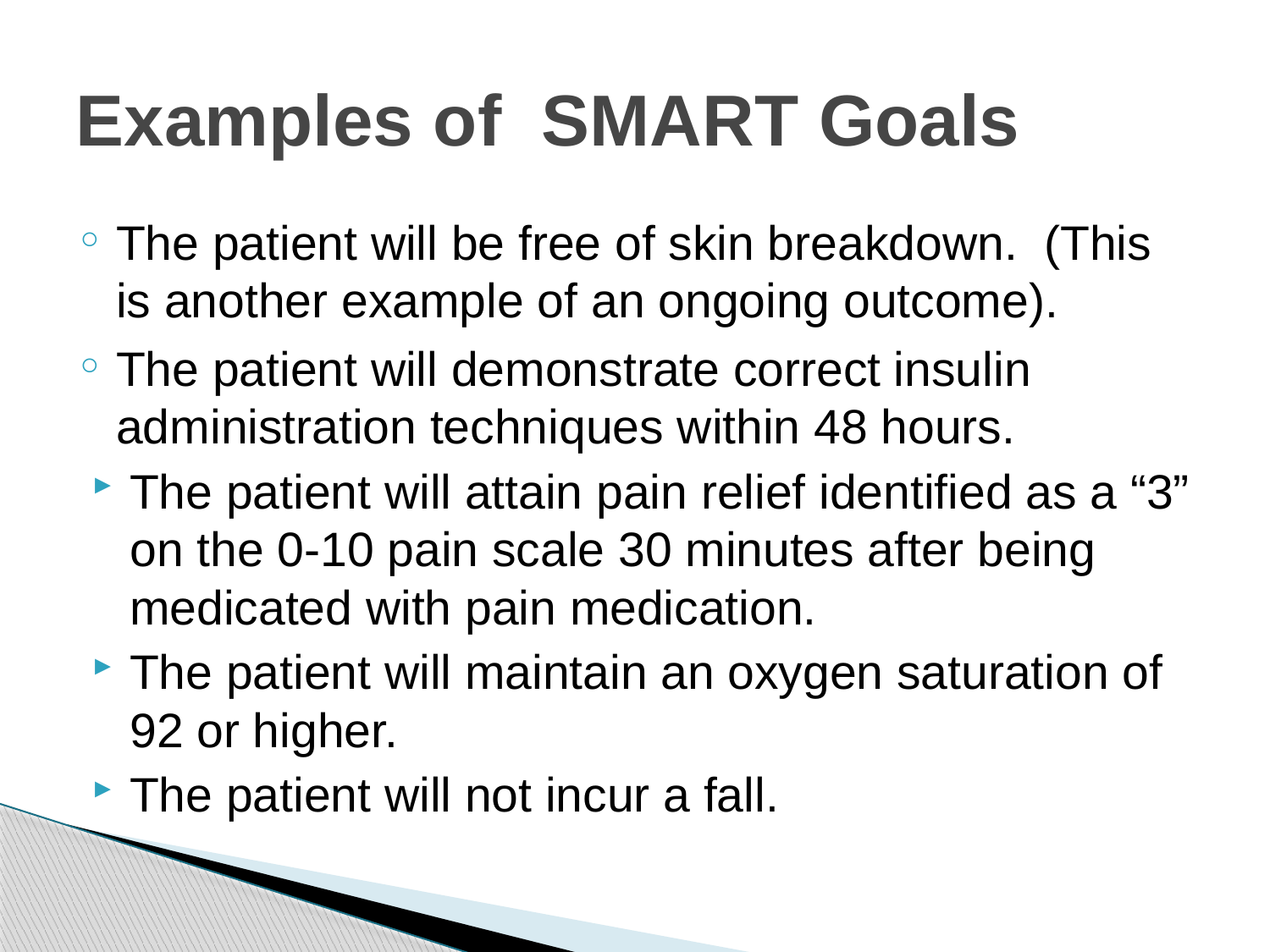

# Examples of  SMART Goals
The patient will be free of skin breakdown.  (This is another example of an ongoing outcome).
The patient will demonstrate correct insulin administration techniques within 48 hours.
The patient will attain pain relief identified as a “3” on the 0-10 pain scale 30 minutes after being medicated with pain medication.
The patient will maintain an oxygen saturation of 92 or higher.
The patient will not incur a fall.